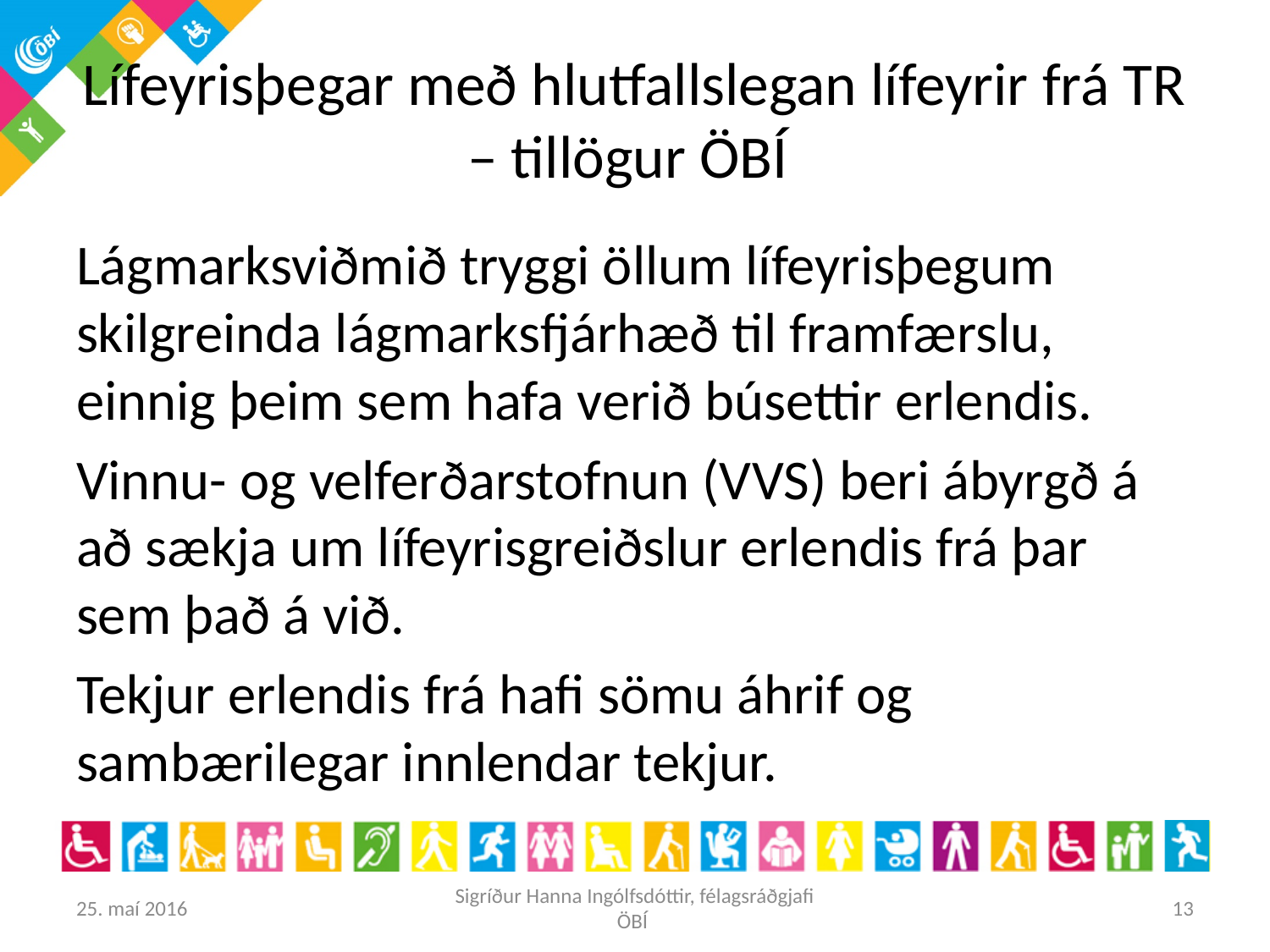

# Lífeyrisþegar með hlutfallslegan lífeyrir frá TR – tillögur ÖBÍ
Lágmarksviðmið tryggi öllum lífeyrisþegum skilgreinda lágmarksfjárhæð til framfærslu, einnig þeim sem hafa verið búsettir erlendis.
Vinnu- og velferðarstofnun (VVS) beri ábyrgð á að sækja um lífeyrisgreiðslur erlendis frá þar sem það á við.
Tekjur erlendis frá hafi sömu áhrif og sambærilegar innlendar tekjur.
25. maí 2016
Sigríður Hanna Ingólfsdóttir, félagsráðgjafi ÖBÍ
13